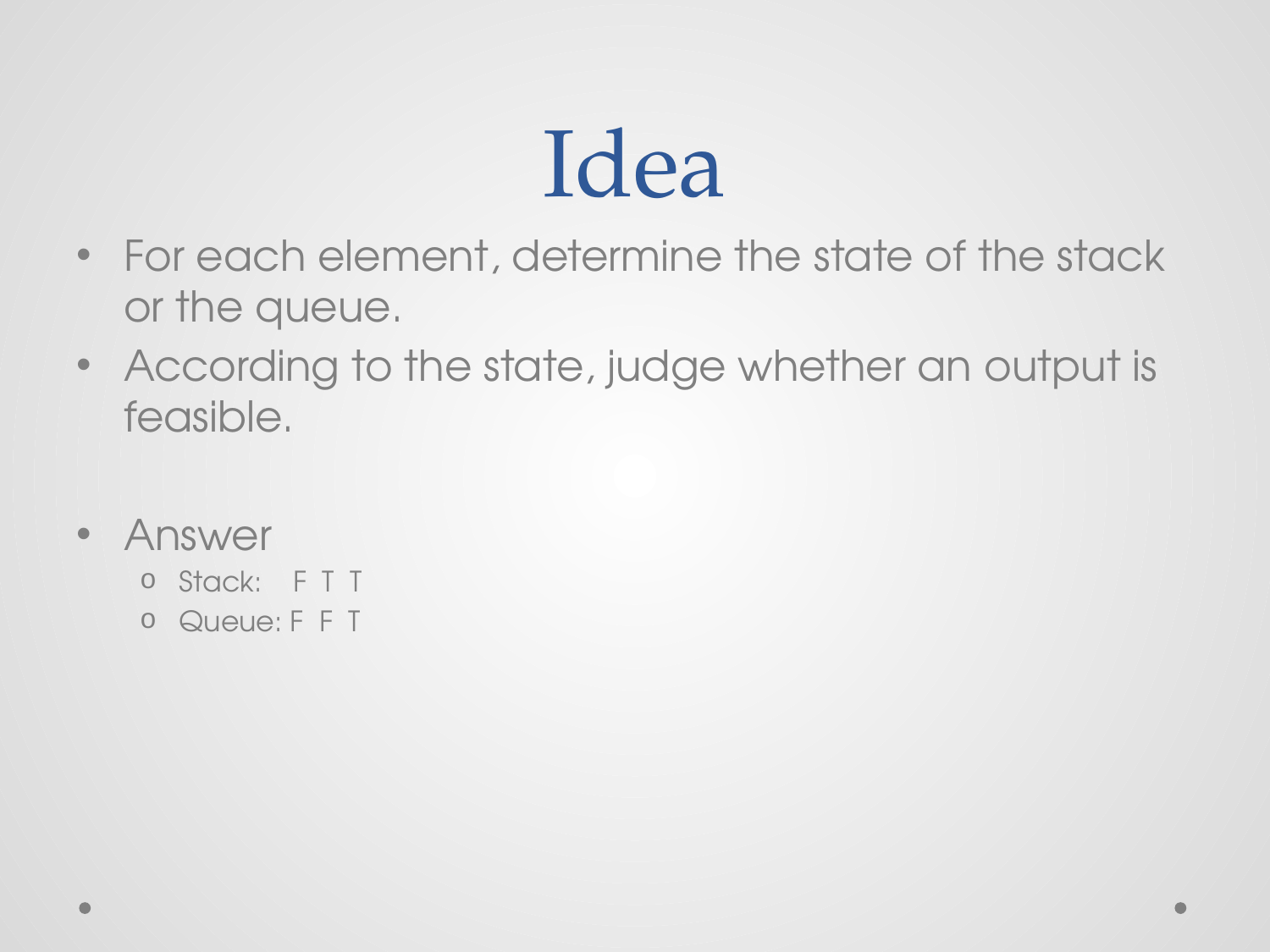

# Idea
For each element, determine the state of the stack or the queue.
According to the state, judge whether an output is feasible.

Answer
Stack:    F  T  T
Queue: F  F  T